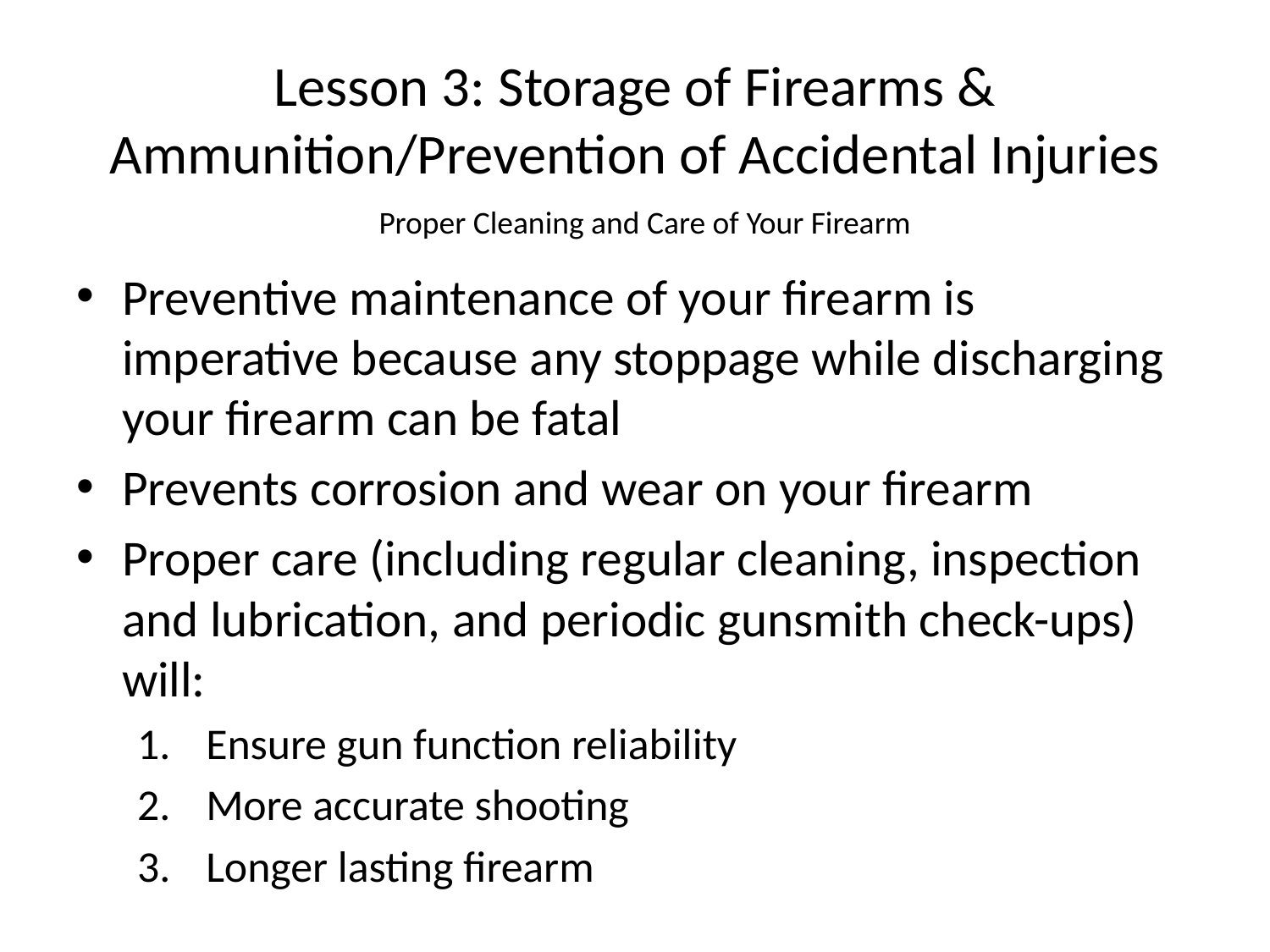

# Lesson 3: Storage of Firearms & Ammunition/Prevention of Accidental Injuries
Proper Cleaning and Care of Your Firearm
Preventive maintenance of your firearm is imperative because any stoppage while discharging your firearm can be fatal
Prevents corrosion and wear on your firearm
Proper care (including regular cleaning, inspection and lubrication, and periodic gunsmith check-ups) will:
Ensure gun function reliability
More accurate shooting
Longer lasting firearm